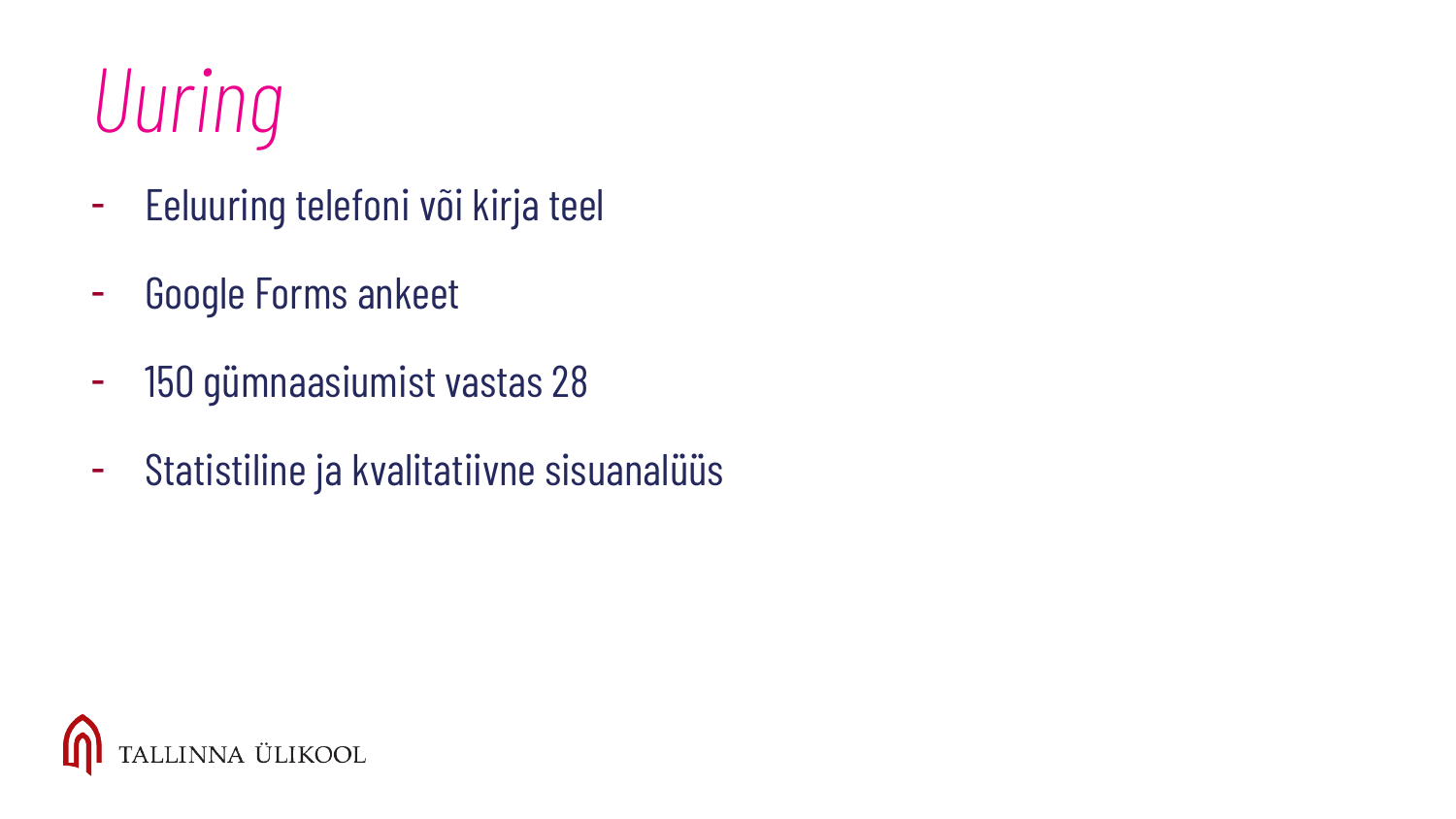

# Uuring
Eeluuring telefoni või kirja teel
Google Forms ankeet
150 gümnaasiumist vastas 28
Statistiline ja kvalitatiivne sisuanalüüs